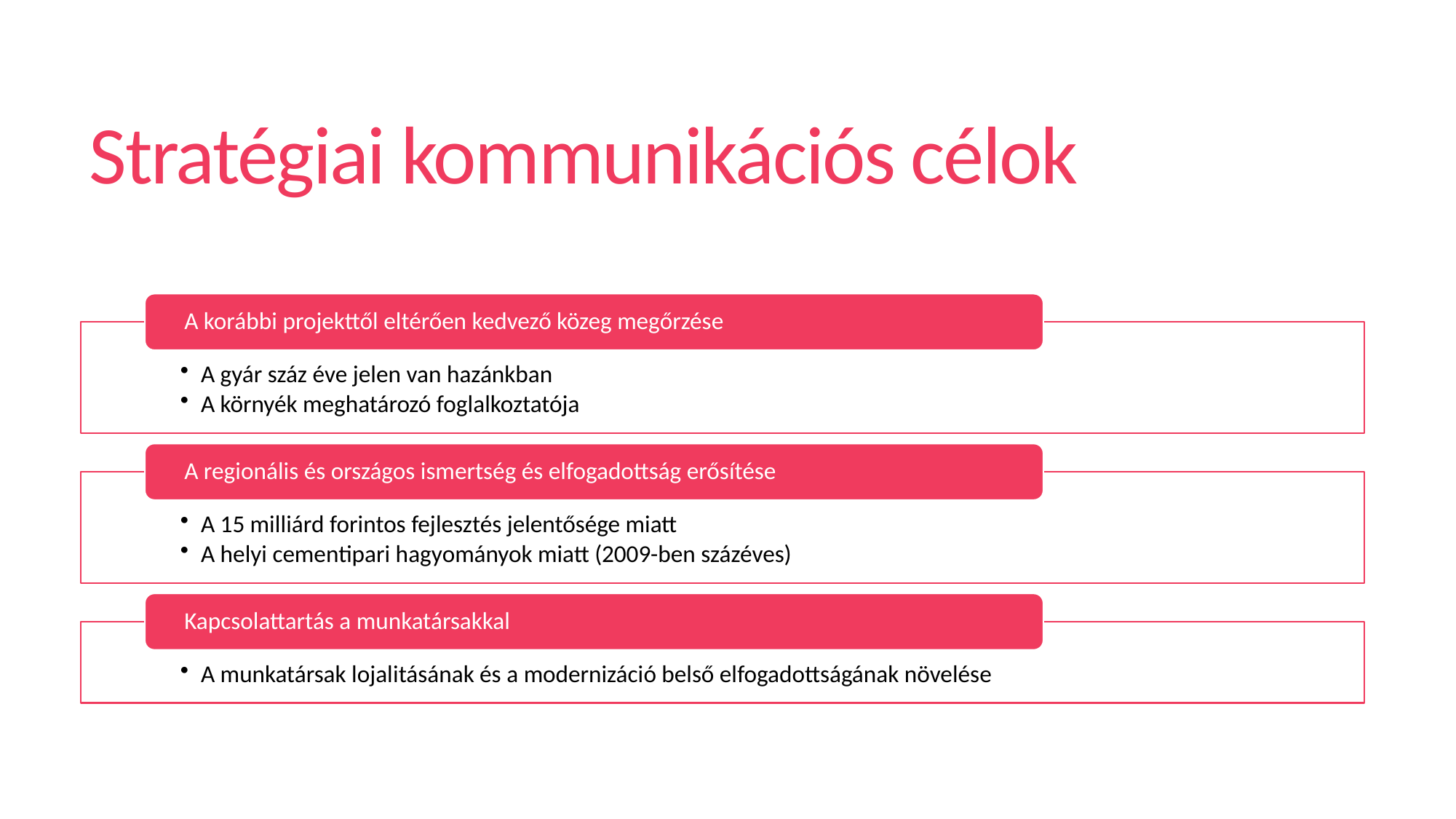

# Stratégiai kommunikációs célok
A gyár száz éve jelen van hazánkban
A környék meghatározó foglalkoztatója
A korábbi projekttől eltérően kedvező közeg megőrzése
A 15 milliárd forintos fejlesztés jelentősége miatt
A helyi cementipari hagyományok miatt (2009-ben százéves)
A regionális és országos ismertség és elfogadottság erősítése
A munkatársak lojalitásának és a modernizáció belső elfogadottságának növelése
Kapcsolattartás a munkatársakkal